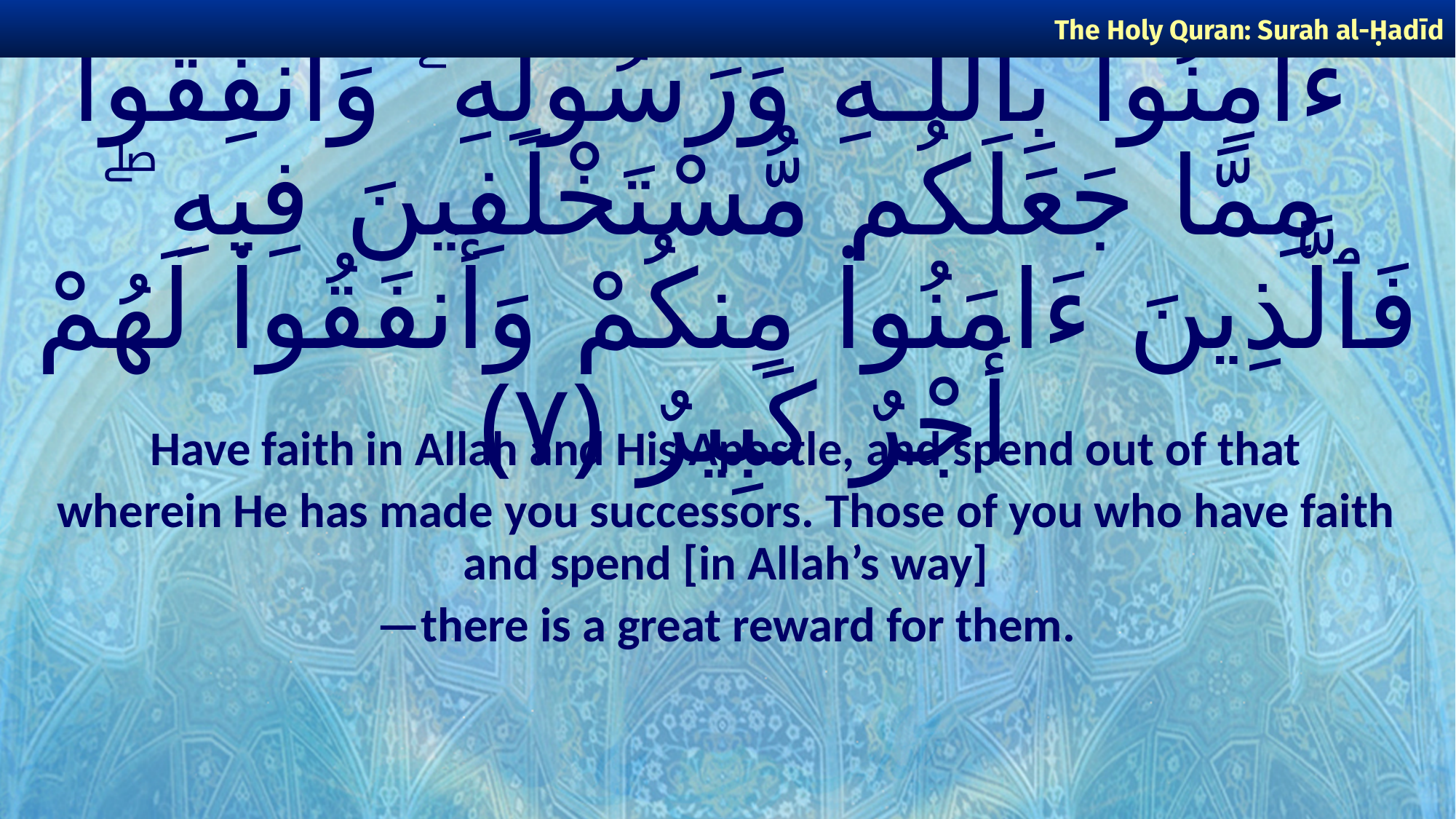

The Holy Quran: Surah al-Ḥadīd
# ءَامِنُوا۟ بِٱللَّـهِ وَرَسُولِهِۦ وَأَنفِقُوا۟ مِمَّا جَعَلَكُم مُّسْتَخْلَفِينَ فِيهِ ۖ فَٱلَّذِينَ ءَامَنُوا۟ مِنكُمْ وَأَنفَقُوا۟ لَهُمْ أَجْرٌ كَبِيرٌ ﴿٧﴾
Have faith in Allah and His Apostle, and spend out of that
wherein He has made you successors. Those of you who have faith and spend [in Allah’s way]
—there is a great reward for them.